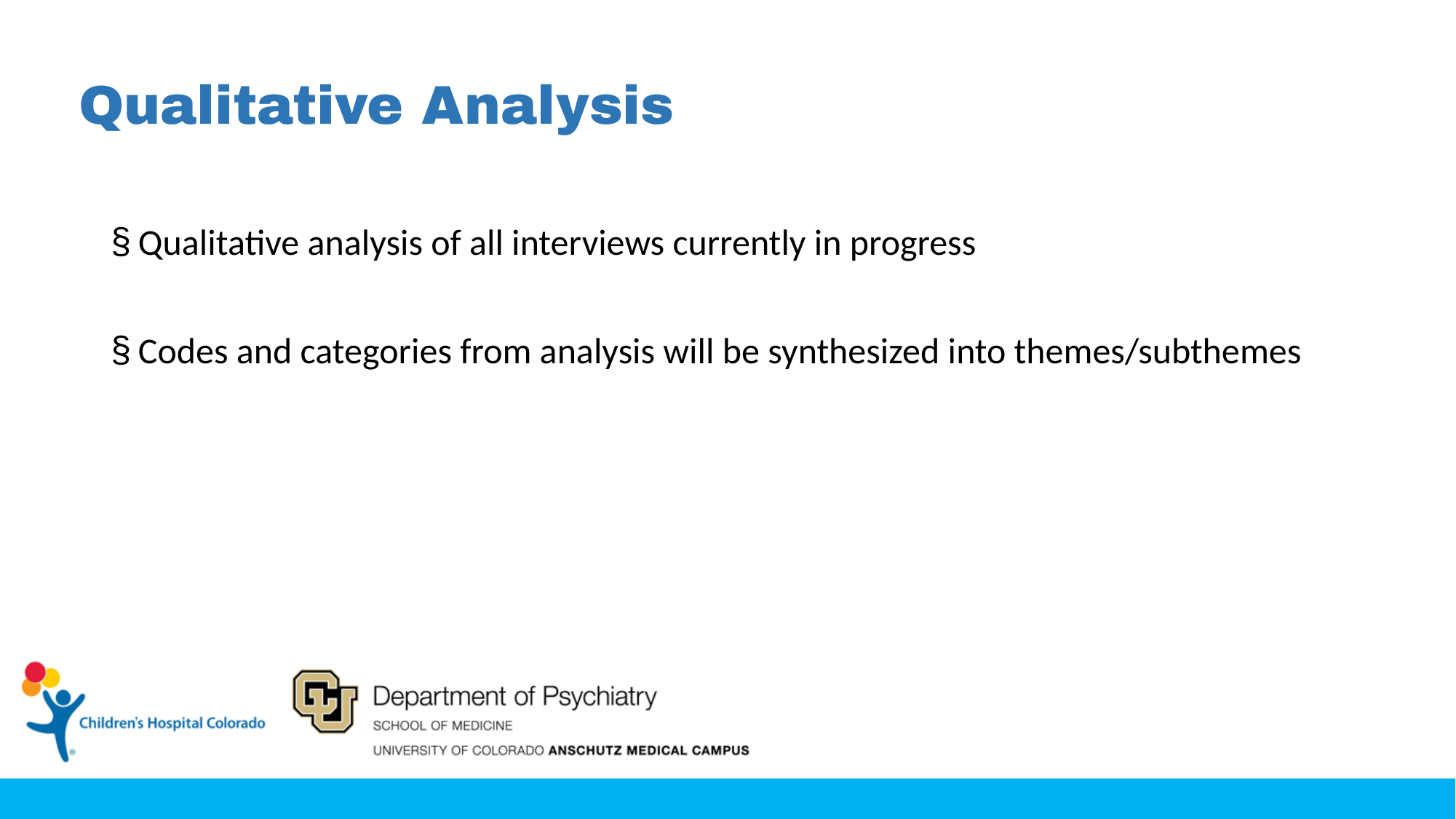

# Qualitative Analysis
Qualitative analysis of all interviews currently in progress

Codes and categories from analysis will be synthesized into themes/subthemes